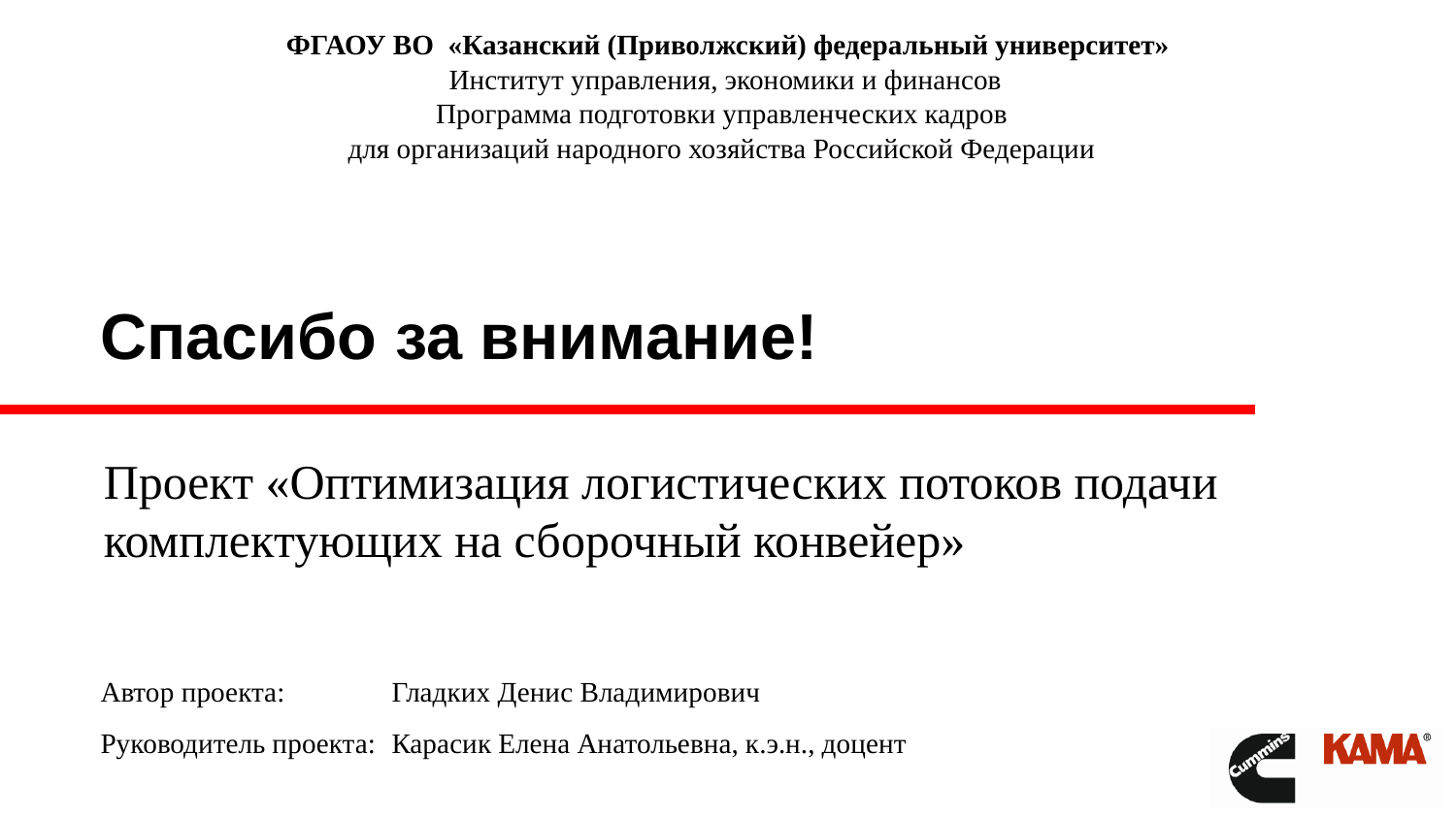

ФГАОУ ВО  «Казанский (Приволжский) федеральный университет»
Институт управления, экономики и финансов
Программа подготовки управленческих кадров
для организаций народного хозяйства Российской Федерации
Проект «Оптимизация логистических потоков подачи комплектующих на сборочный конвейер»

Автор проекта: 	Гладких Денис Владимирович
Руководитель проекта:	Карасик Елена Анатольевна, к.э.н., доцент